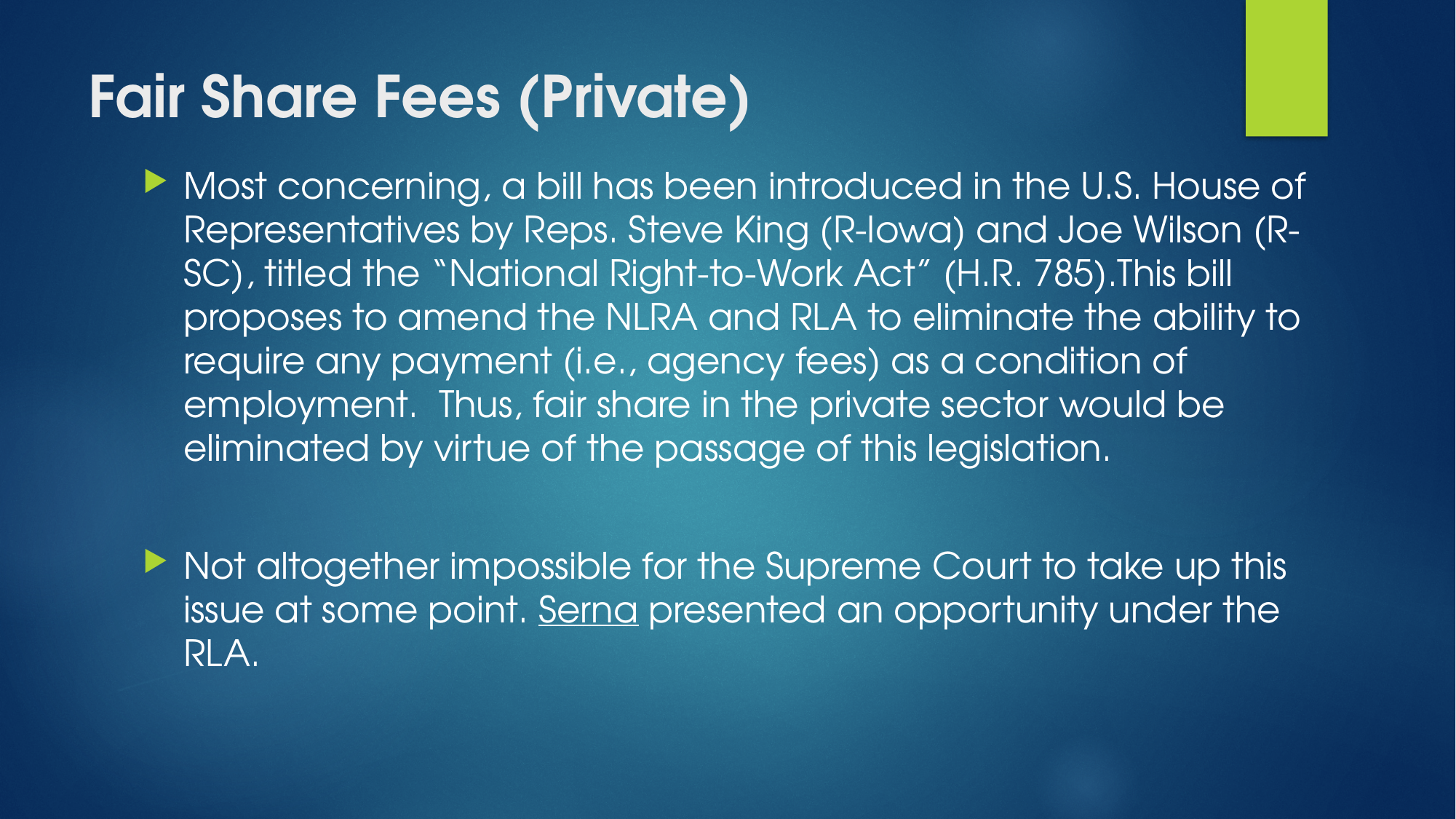

# Fair Share Fees (Private)
Most concerning, a bill has been introduced in the U.S. House of Representatives by Reps. Steve King (R-Iowa) and Joe Wilson (R-SC), titled the “National Right-to-Work Act” (H.R. 785).This bill proposes to amend the NLRA and RLA to eliminate the ability to require any payment (i.e., agency fees) as a condition of employment.  Thus, fair share in the private sector would be eliminated by virtue of the passage of this legislation.

Not altogether impossible for the Supreme Court to take up this issue at some point. Serna presented an opportunity under the RLA.